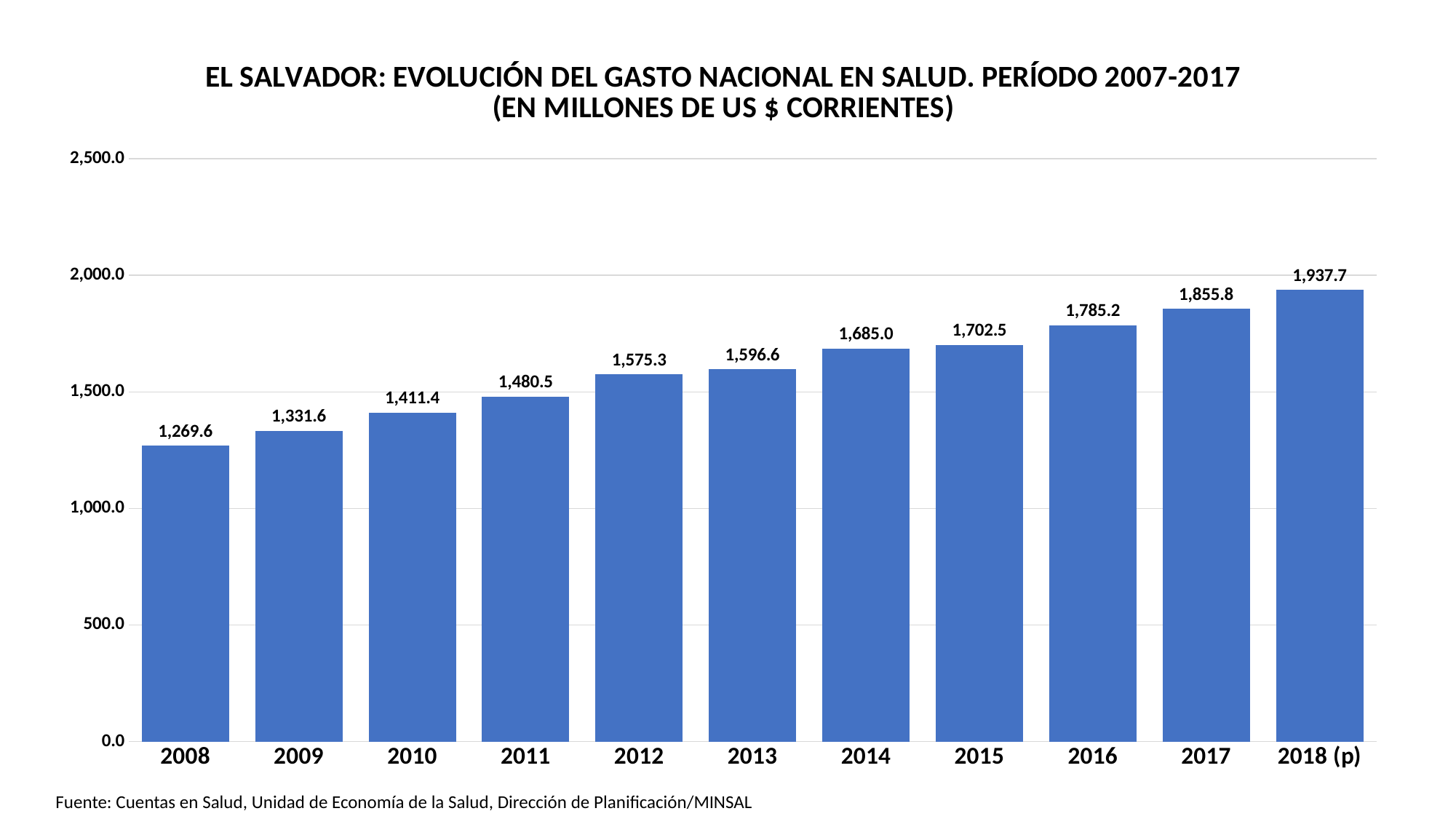

### Chart: EL SALVADOR: EVOLUCIÓN DEL GASTO NACIONAL EN SALUD. PERÍODO 2007-2017
(EN MILLONES DE US $ CORRIENTES)

| Category | GASTO NACIONAL EN SALUD  |
|---|---|
| 2008 | 1269.6371508743132 |
| 2009 | 1331.5644397612282 |
| 2010 | 1411.4351734922975 |
| 2011 | 1480.5350604581718 |
| 2012 | 1575.318508381576 |
| 2013 | 1596.5718860667534 |
| 2014 | 1684.9887084275522 |
| 2015 | 1702.4786979483738 |
| 2016 | 1785.1745330121148 |
| 2017 | 1855.818872154206 |
| 2018 (p) | 1937.743023031571 |
Fuente: Cuentas en Salud, Unidad de Economía de la Salud, Dirección de Planificación/MINSAL